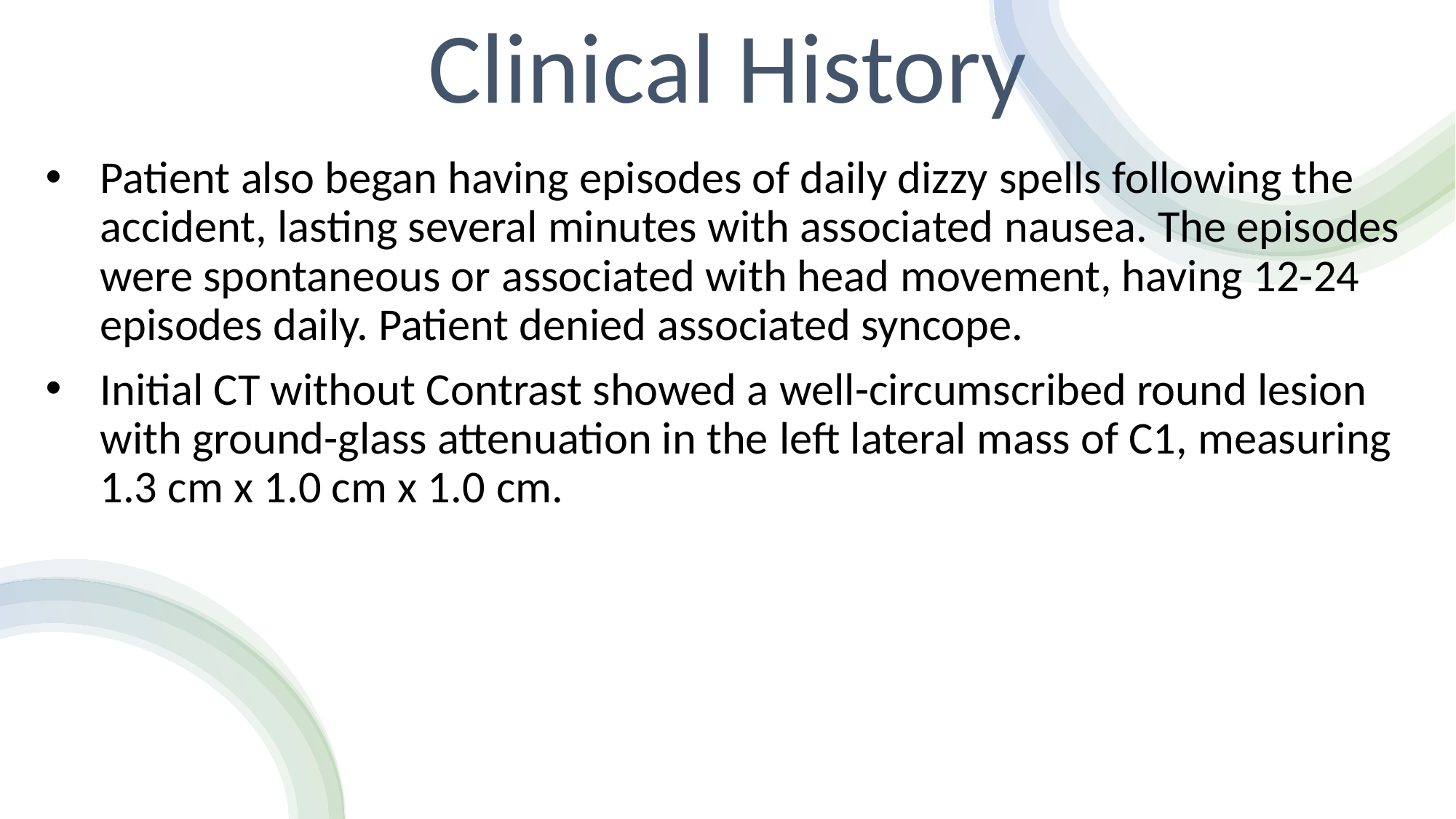

# Clinical History

Patient also began having episodes of daily dizzy spells following the accident, lasting several minutes with associated nausea. The episodes were spontaneous or associated with head movement, having 12-24 episodes daily. Patient denied associated syncope.
Initial CT without Contrast showed a well-circumscribed round lesion with ground-glass attenuation in the left lateral mass of C1, measuring 1.3 cm x 1.0 cm x 1.0 cm.